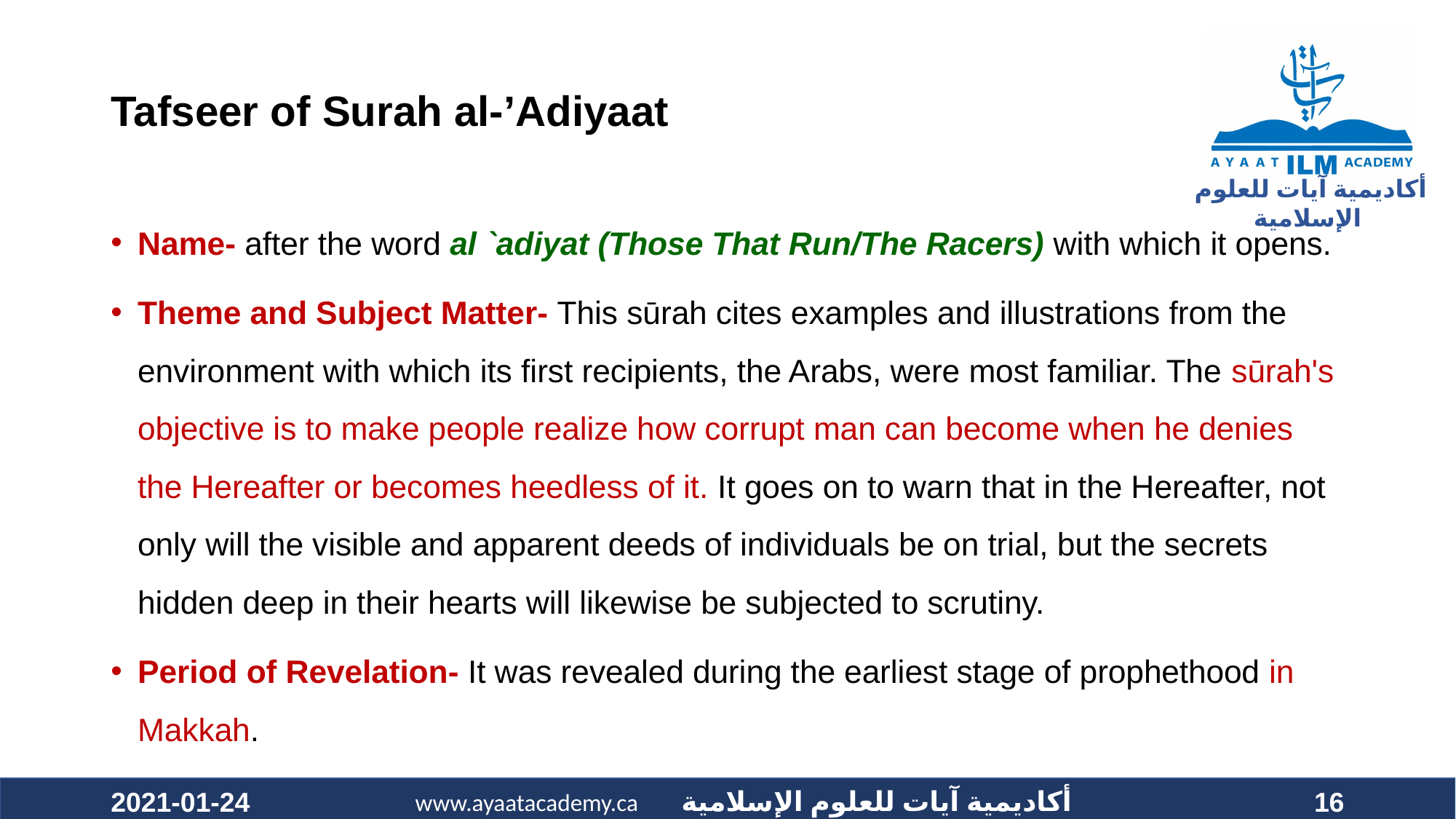

# Tafseer of Surah al-’Adiyaat
Name- after the word al `adiyat (Those That Run/The Racers) with which it opens.
Theme and Subject Matter- This sūrah cites examples and illustrations from the environment with which its first recipients, the Arabs, were most familiar. The sūrah's objective is to make people realize how corrupt man can become when he denies the Hereafter or becomes heedless of it. It goes on to warn that in the Hereafter, not only will the visible and apparent deeds of individuals be on trial, but the secrets hidden deep in their hearts will likewise be subjected to scrutiny.
Period of Revelation- It was revealed during the earliest stage of prophethood in Makkah.
2021-01-24
16